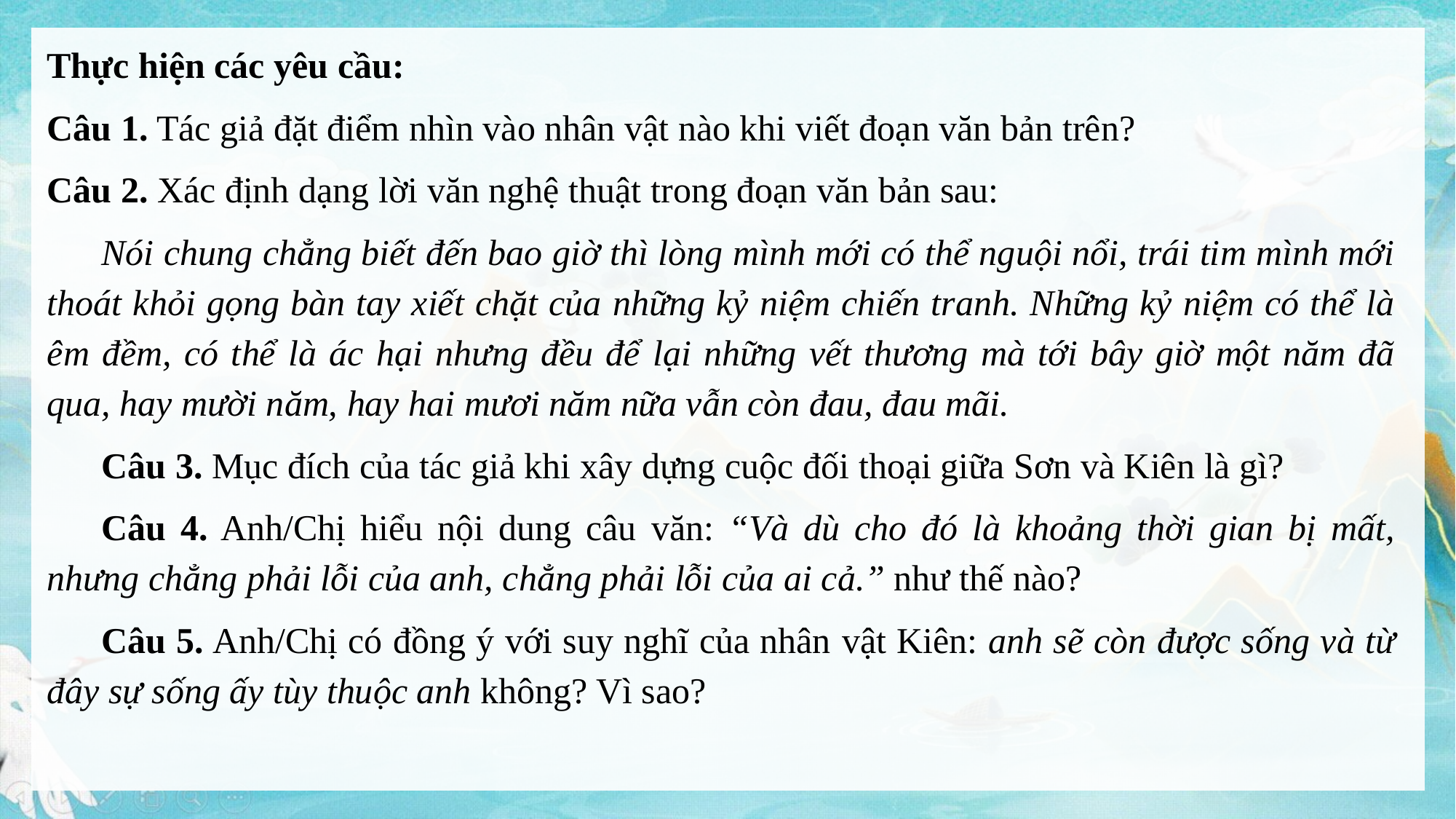

Thực hiện các yêu cầu:
Câu 1. Tác giả đặt điểm nhìn vào nhân vật nào khi viết đoạn văn bản trên?
Câu 2. Xác định dạng lời văn nghệ thuật trong đoạn văn bản sau:
Nói chung chẳng biết đến bao giờ thì lòng mình mới có thể nguội nổi, trái tim mình mới thoát khỏi gọng bàn tay xiết chặt của những kỷ niệm chiến tranh. Những kỷ niệm có thể là êm đềm, có thể là ác hại nhưng đều để lại những vết thương mà tới bây giờ một năm đã qua, hay mười năm, hay hai mươi năm nữa vẫn còn đau, đau mãi.
Câu 3. Mục đích của tác giả khi xây dựng cuộc đối thoại giữa Sơn và Kiên là gì?
Câu 4. Anh/Chị hiểu nội dung câu văn: “Và dù cho đó là khoảng thời gian bị mất, nhưng chẳng phải lỗi của anh, chẳng phải lỗi của ai cả.” như thế nào?
Câu 5. Anh/Chị có đồng ý với suy nghĩ của nhân vật Kiên: anh sẽ còn được sống và từ đây sự sống ấy tùy thuộc anh không? Vì sao?